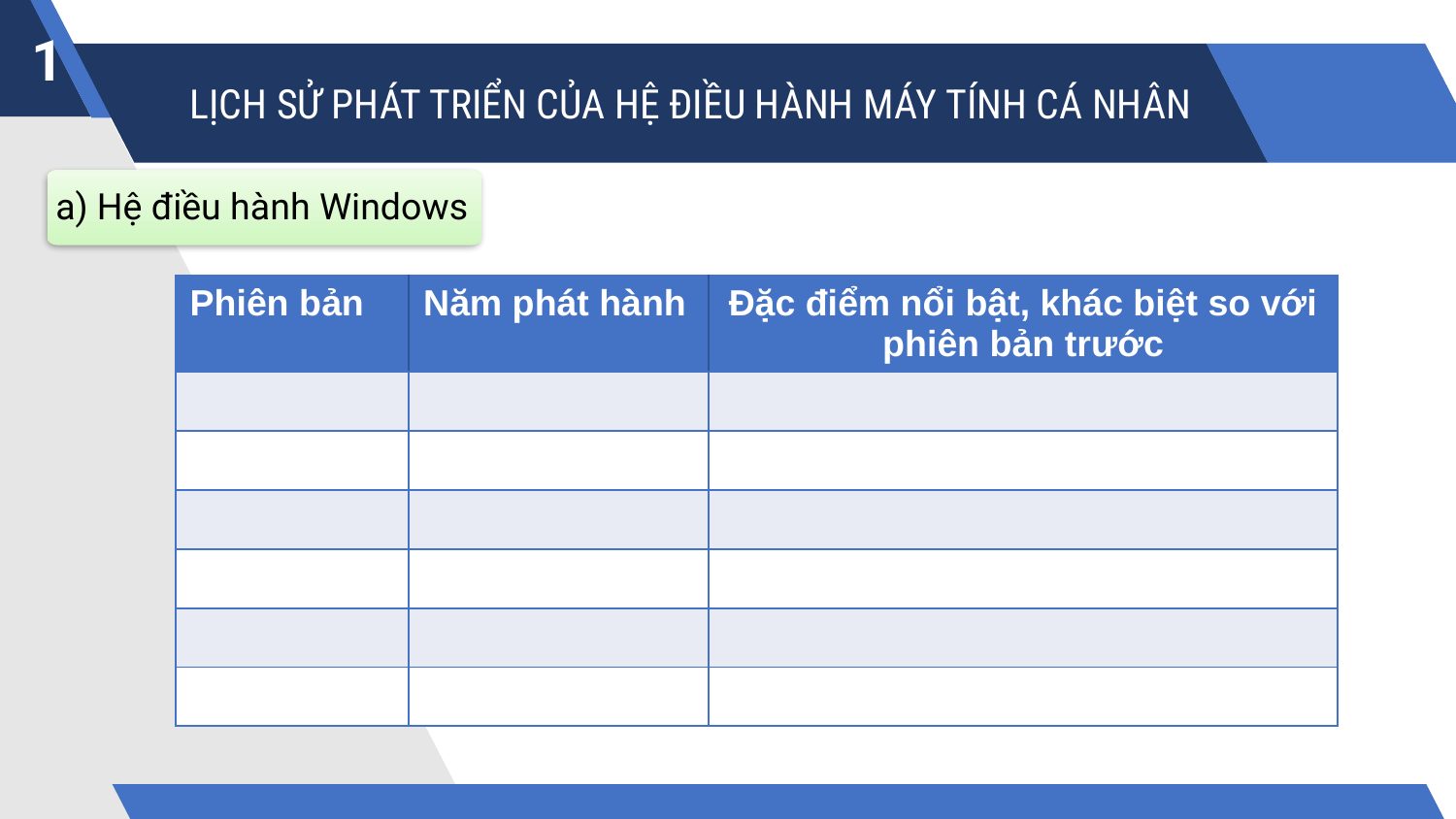

1
# LỊCH SỬ PHÁT TRIỂN CỦA HỆ ĐIỀU HÀNH MÁY TÍNH CÁ NHÂN
a) Hệ điều hành Windows
| Phiên bản | Năm phát hành | Đặc điểm nổi bật, khác biệt so với phiên bản trước |
| --- | --- | --- |
|  |  |  |
|  |  |  |
|  |  |  |
|  |  |  |
|  |  |  |
|  |  |  |